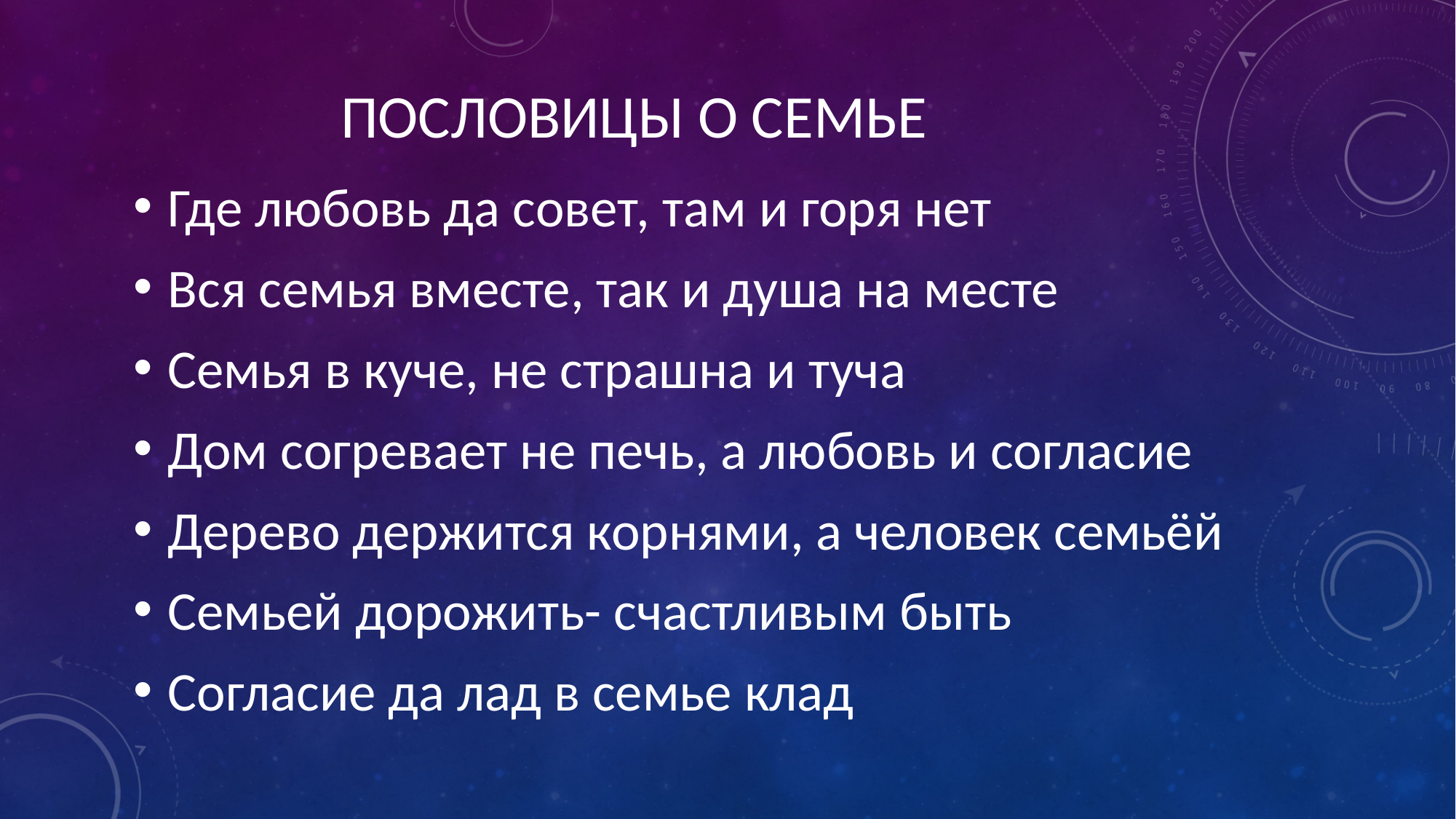

# Пословицы о Семье
Где любовь да совет, там и горя нет
Вся семья вместе, так и душа на месте
Семья в куче, не страшна и туча
Дом согревает не печь, а любовь и согласие
Дерево держится корнями, а человек семьёй
Семьей дорожить- счастливым быть
Согласие да лад в семье клад